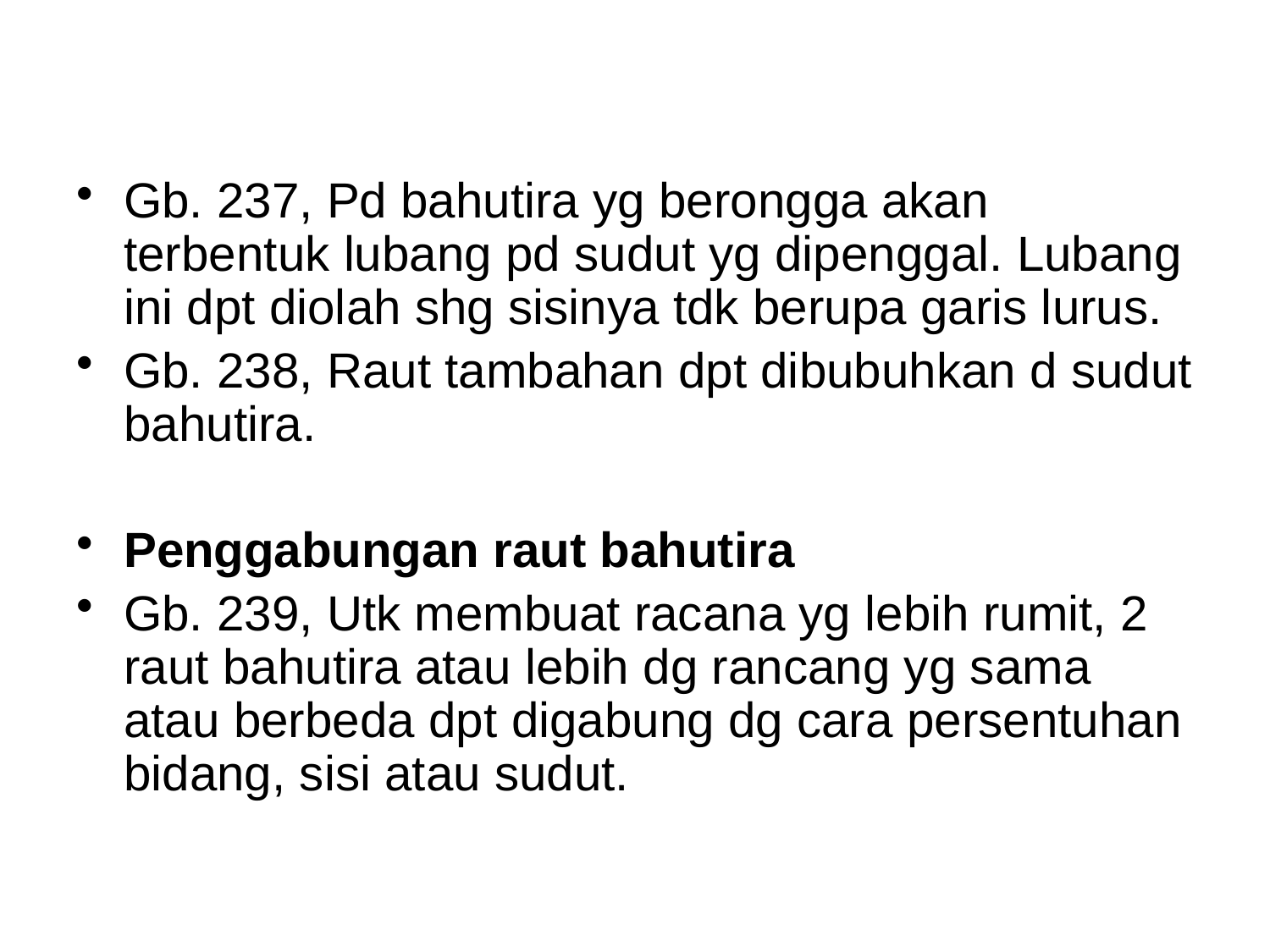

#
Gb. 237, Pd bahutira yg berongga akan terbentuk lubang pd sudut yg dipenggal. Lubang ini dpt diolah shg sisinya tdk berupa garis lurus.
Gb. 238, Raut tambahan dpt dibubuhkan d sudut bahutira.

Penggabungan raut bahutira
Gb. 239, Utk membuat racana yg lebih rumit, 2 raut bahutira atau lebih dg rancang yg sama atau berbeda dpt digabung dg cara persentuhan bidang, sisi atau sudut.